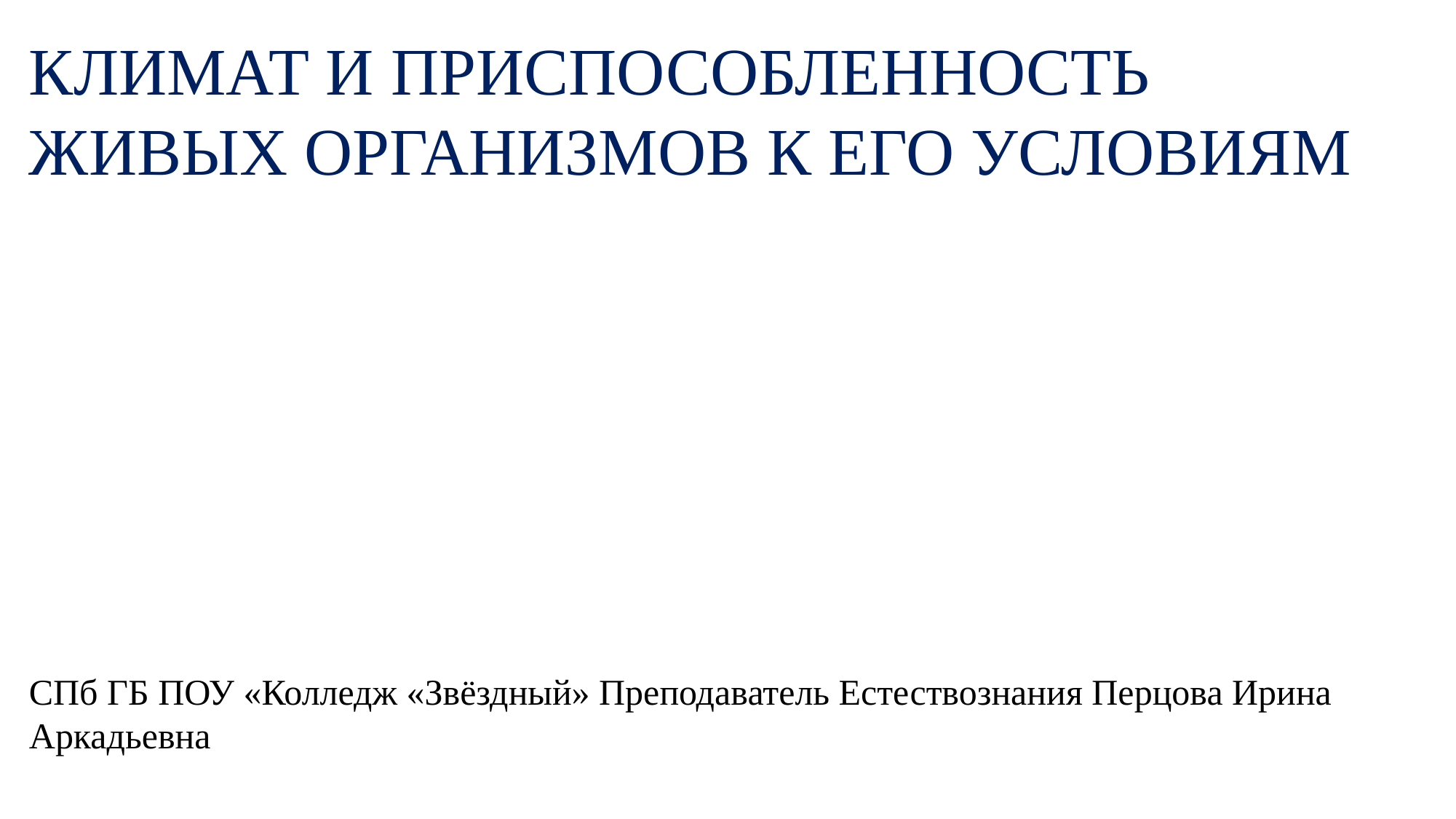

КЛИМАТ И ПРИСПОСОБЛЕННОСТЬ
ЖИВЫХ ОРГАНИЗМОВ К ЕГО УСЛОВИЯМ

СПб ГБ ПОУ «Колледж «Звёздный» Преподаватель Естествознания Перцова Ирина Аркадьевна